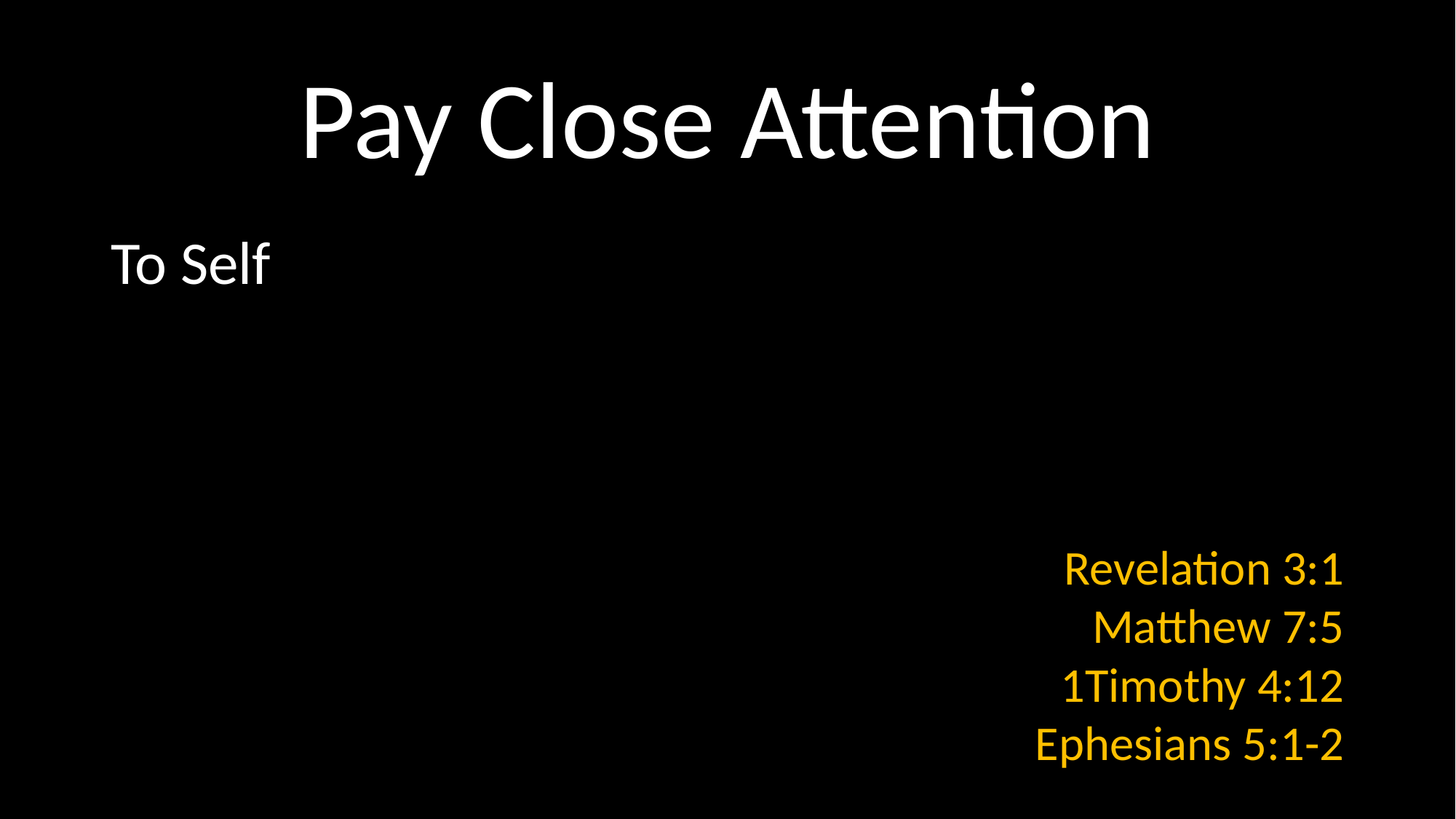

# Pay Close Attention
To Self
Revelation 3:1
Matthew 7:5
1Timothy 4:12
Ephesians 5:1-2